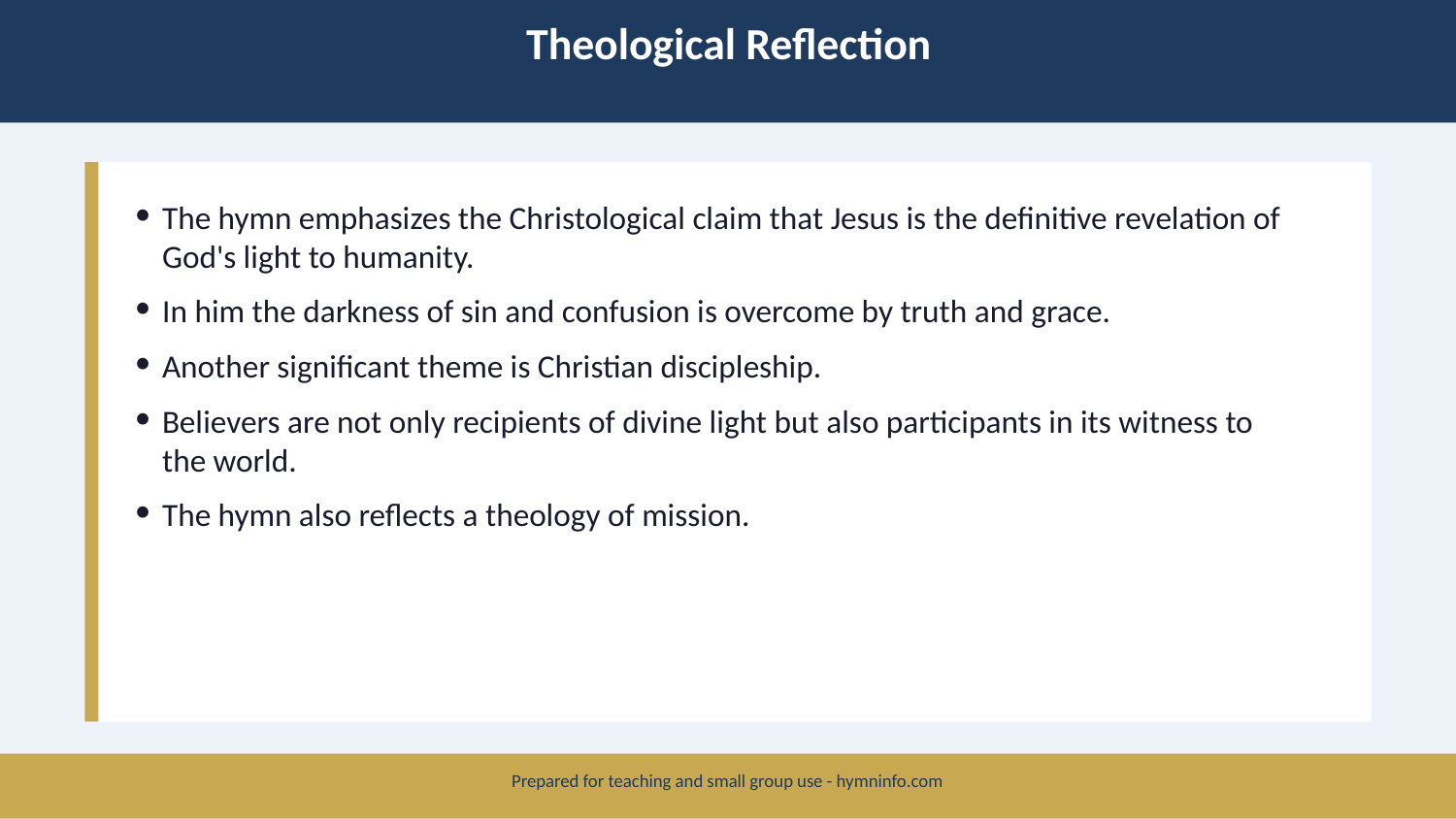

Theological Reflection

The hymn emphasizes the Christological claim that Jesus is the definitive revelation of God's light to humanity.
In him the darkness of sin and confusion is overcome by truth and grace.
Another significant theme is Christian discipleship.
Believers are not only recipients of divine light but also participants in its witness to the world.
The hymn also reflects a theology of mission.

Prepared for teaching and small group use - hymninfo.com